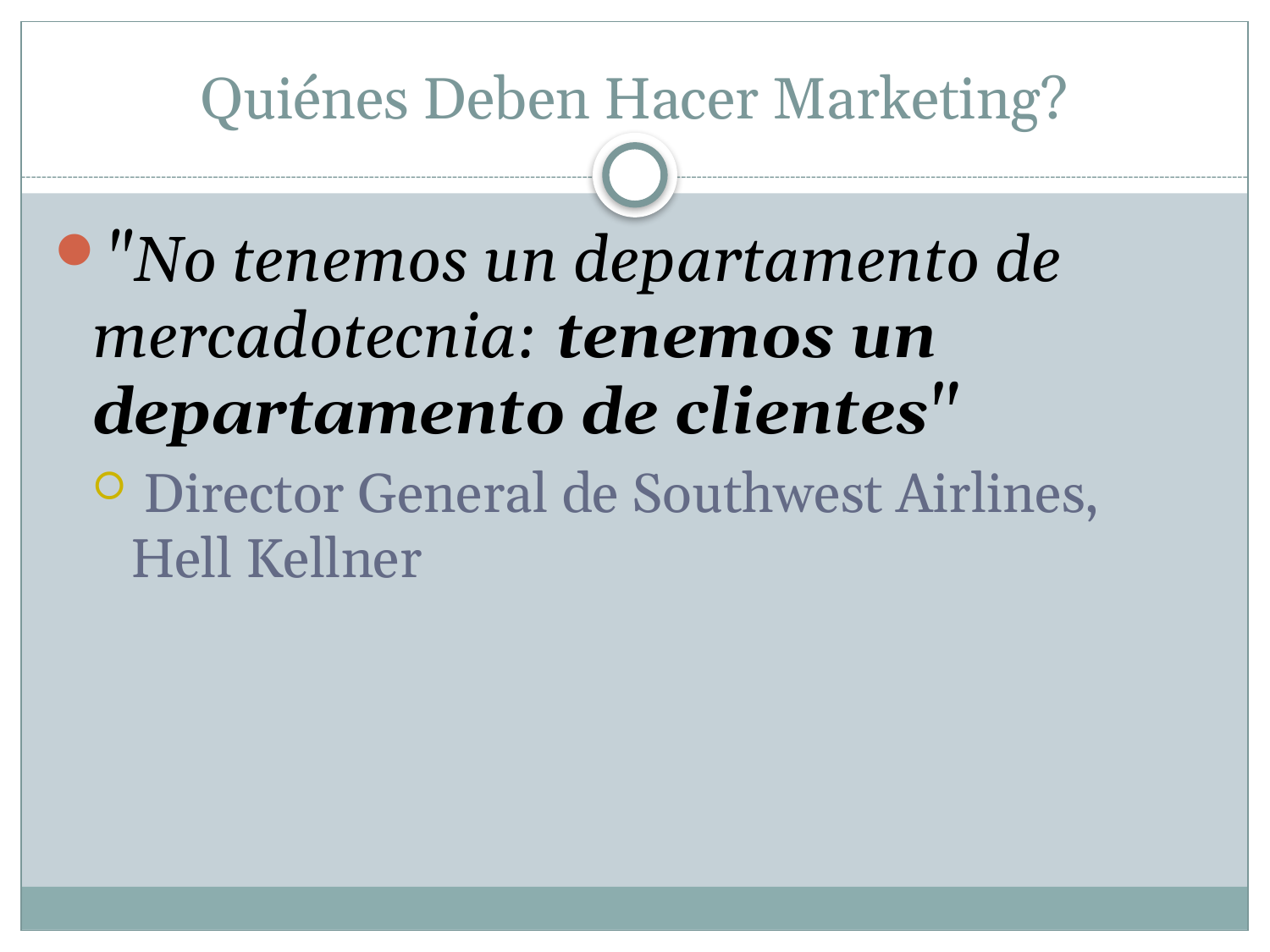

# Quiénes Deben Hacer Marketing?
"No tenemos un departamento de mercadotecnia: tenemos un departamento de clientes"
 Director General de Southwest Airlines, Hell Kellner